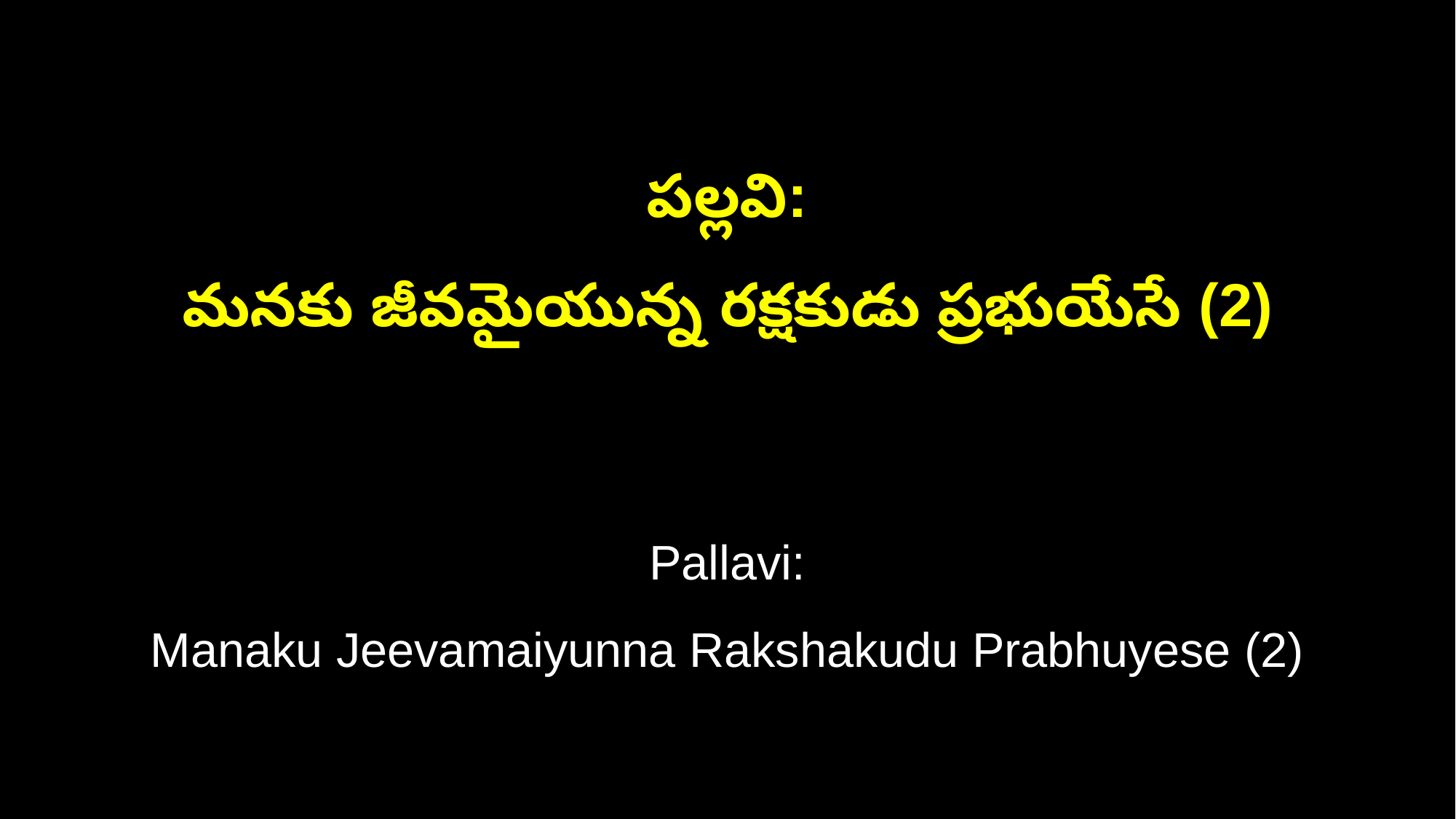

పల్లవి:
మనకు జీవమైయున్న రక్షకుడు ప్రభుయేసే (2)
Pallavi:
Manaku Jeevamaiyunna Rakshakudu Prabhuyese (2)